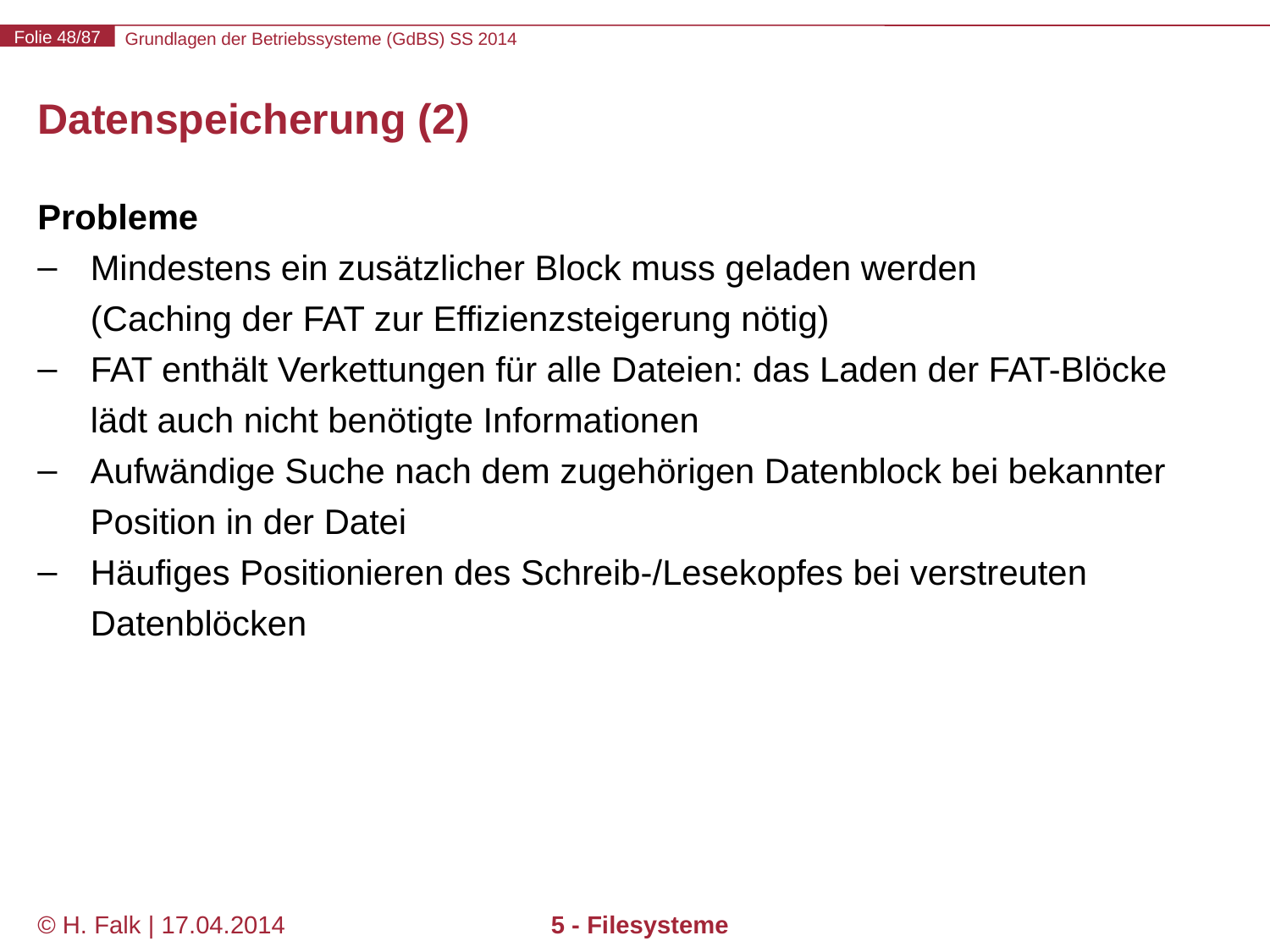

# Datenspeicherung (2)
Probleme
Mindestens ein zusätzlicher Block muss geladen werden
(Caching der FAT zur Effizienzsteigerung nötig)
FAT enthält Verkettungen für alle Dateien: das Laden der FAT-Blöcke lädt auch nicht benötigte Informationen
Aufwändige Suche nach dem zugehörigen Datenblock bei bekannter Position in der Datei
Häufiges Positionieren des Schreib-/Lesekopfes bei verstreuten Datenblöcken
© H. Falk | 17.04.2014
5 - Filesysteme